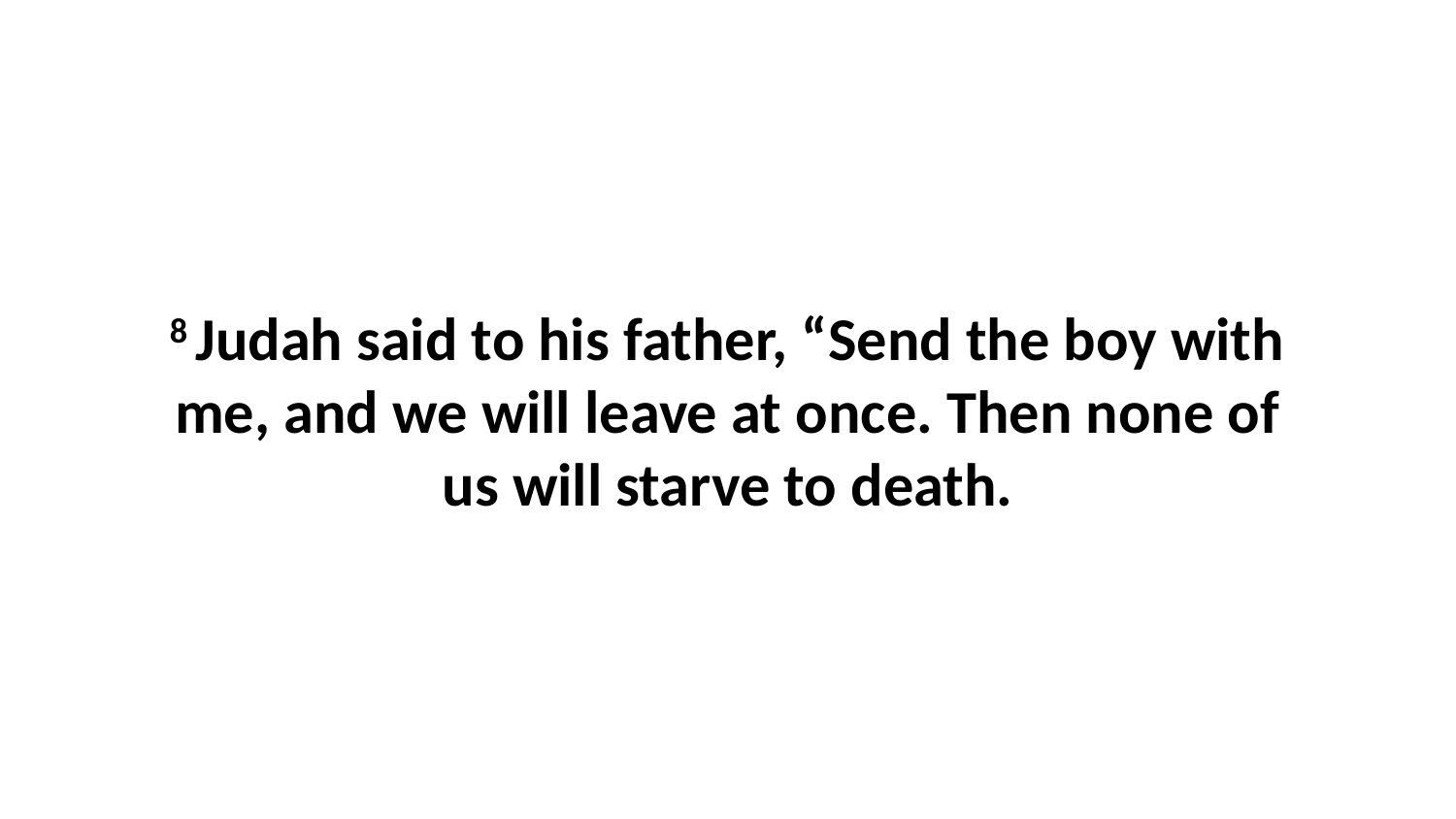

8 Judah said to his father, “Send the boy with me, and we will leave at once. Then none of us will starve to death.